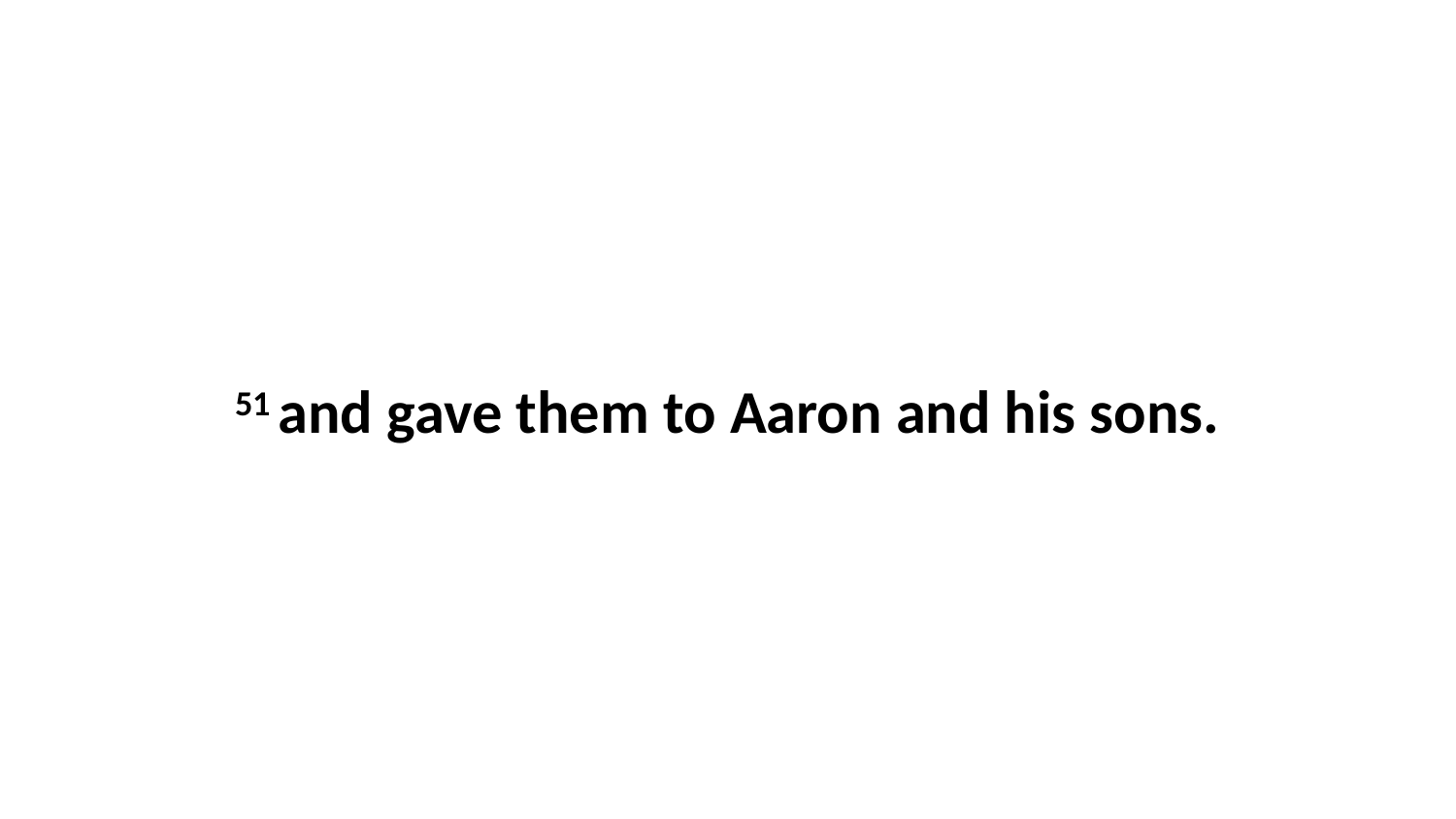

51 and gave them to Aaron and his sons.